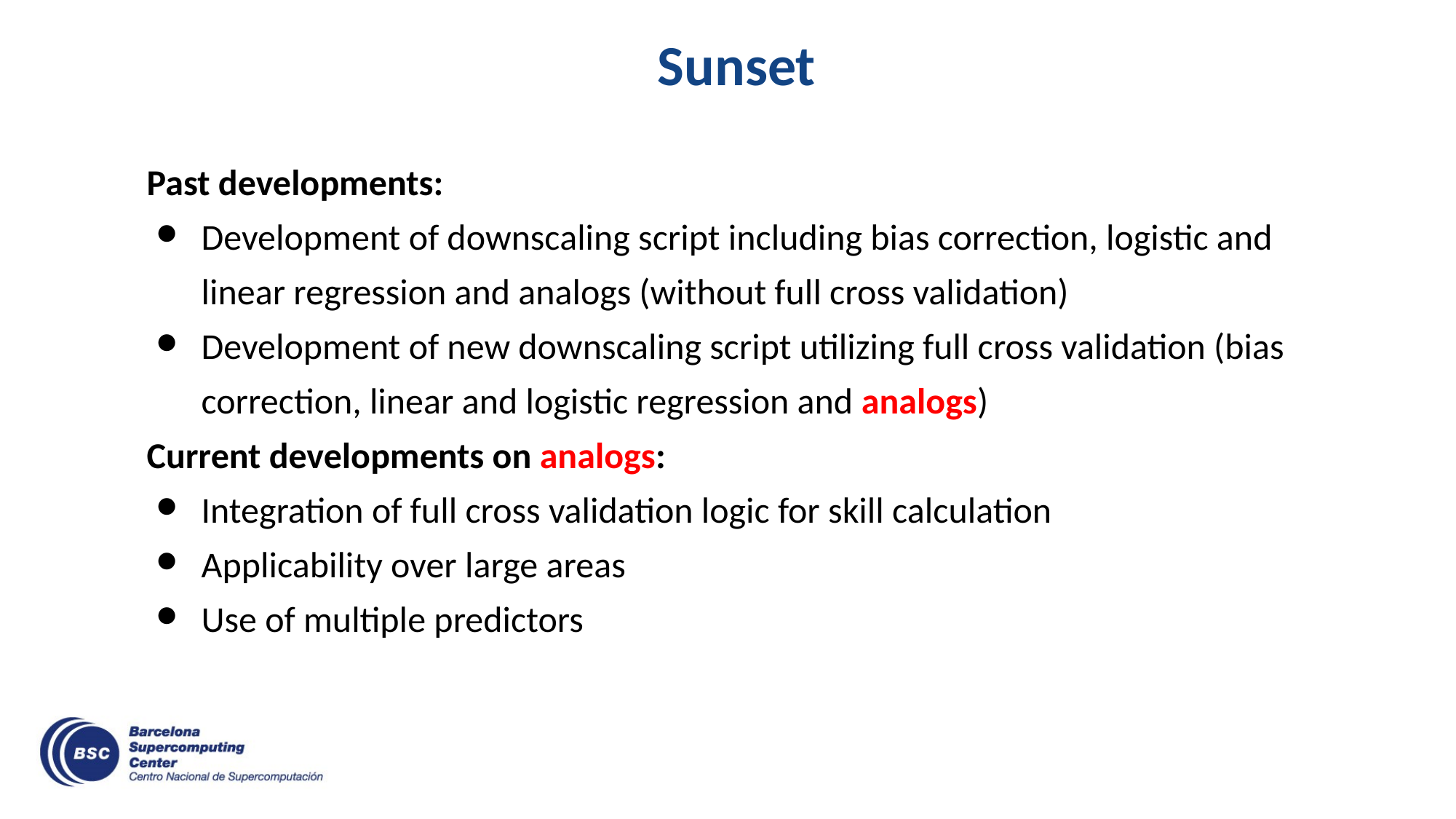

Sunset
Past developments:
Development of downscaling script including bias correction, logistic and linear regression and analogs (without full cross validation)
Development of new downscaling script utilizing full cross validation (bias correction, linear and logistic regression and analogs)
Current developments on analogs:
Integration of full cross validation logic for skill calculation
Applicability over large areas
Use of multiple predictors